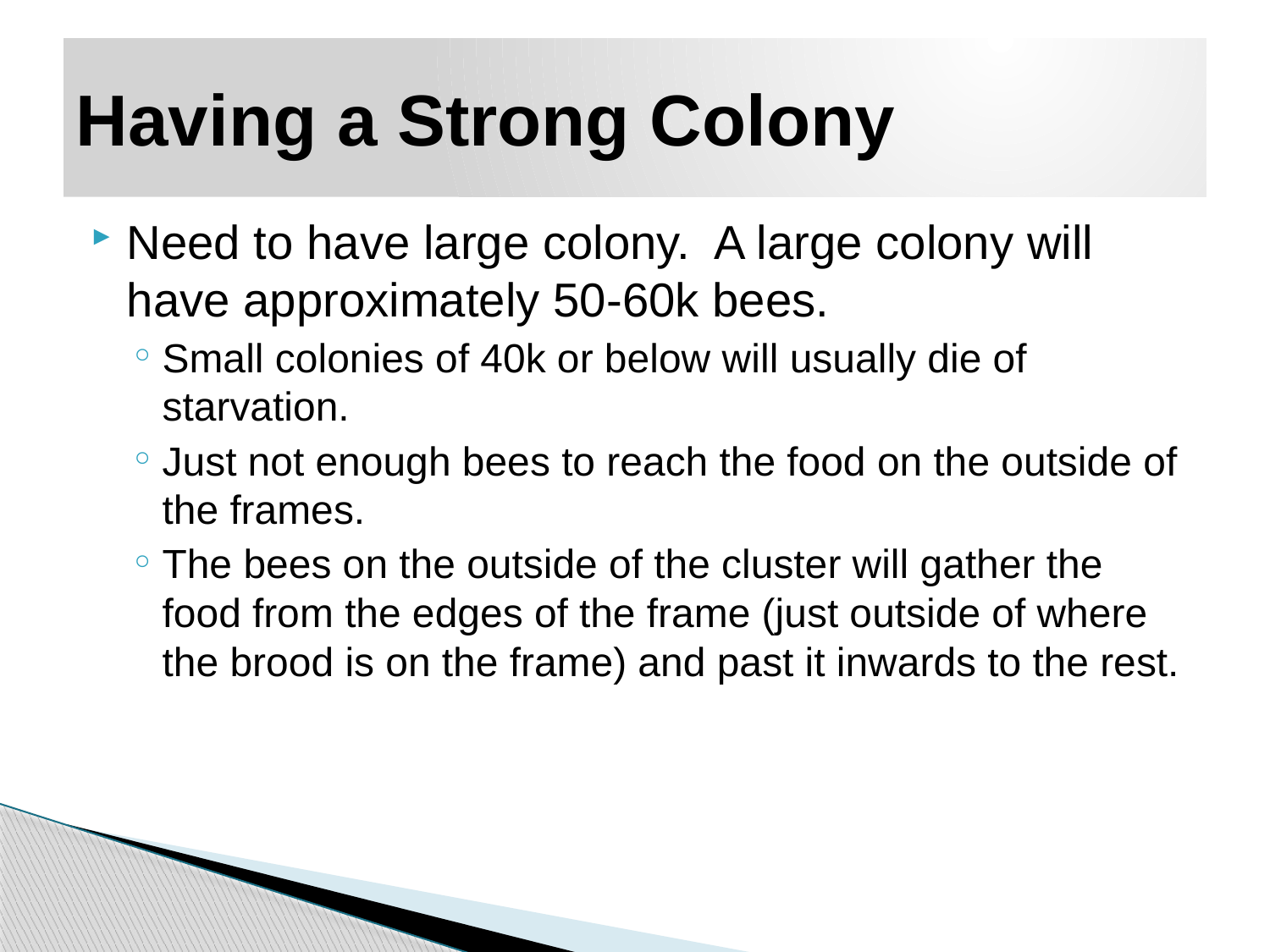

# Having a Strong Colony
Need to have large colony.  A large colony will have approximately 50-60k bees.
Small colonies of 40k or below will usually die of starvation.
Just not enough bees to reach the food on the outside of the frames.
The bees on the outside of the cluster will gather the food from the edges of the frame (just outside of where the brood is on the frame) and past it inwards to the rest.